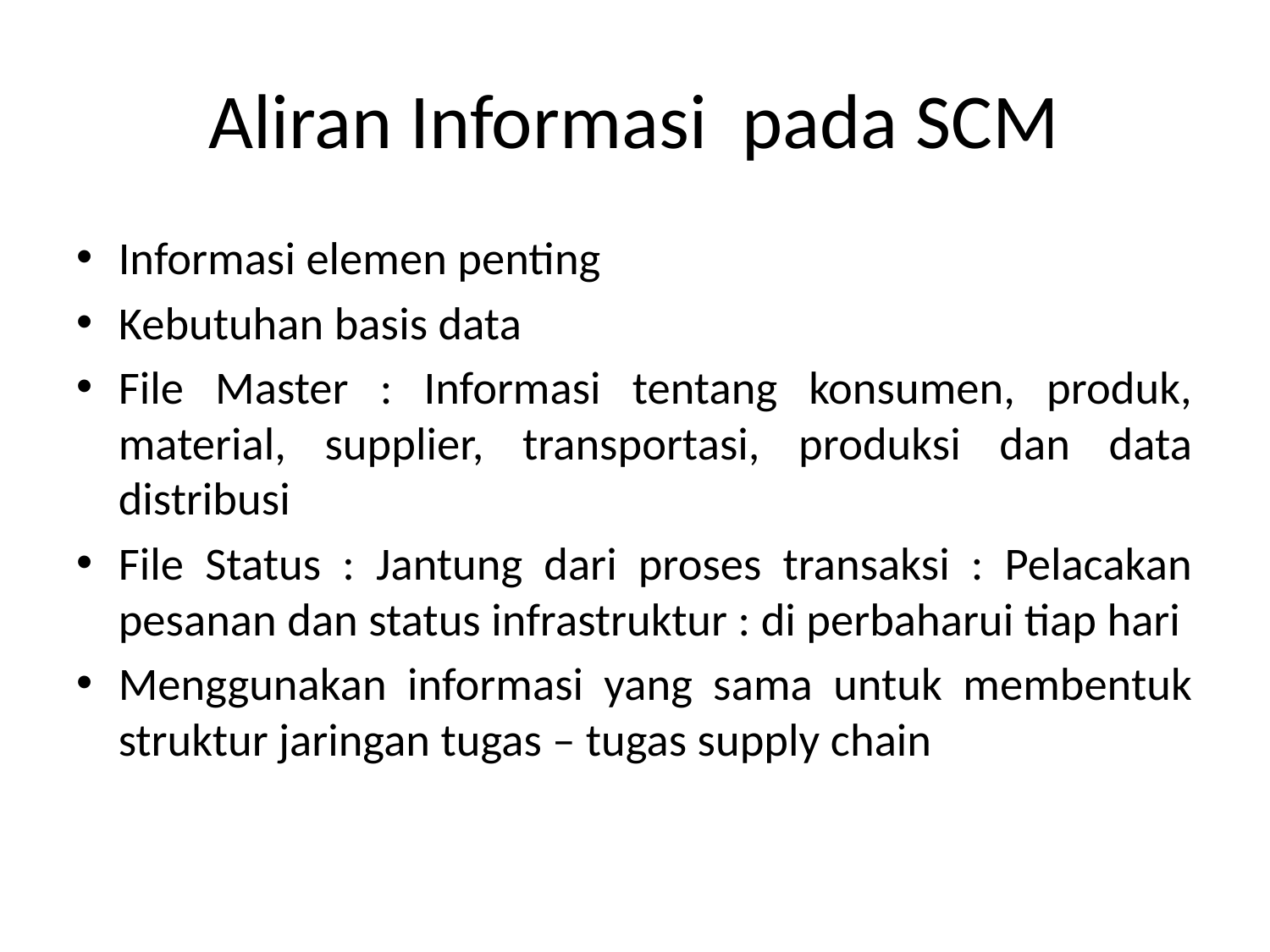

# Aliran Informasi  pada SCM
Informasi elemen penting
Kebutuhan basis data
File Master : Informasi tentang konsumen, produk, material, supplier, transportasi, produksi dan data distribusi
File Status : Jantung dari proses transaksi : Pelacakan pesanan dan status infrastruktur : di perbaharui tiap hari
Menggunakan informasi yang sama untuk membentuk struktur jaringan tugas – tugas supply chain